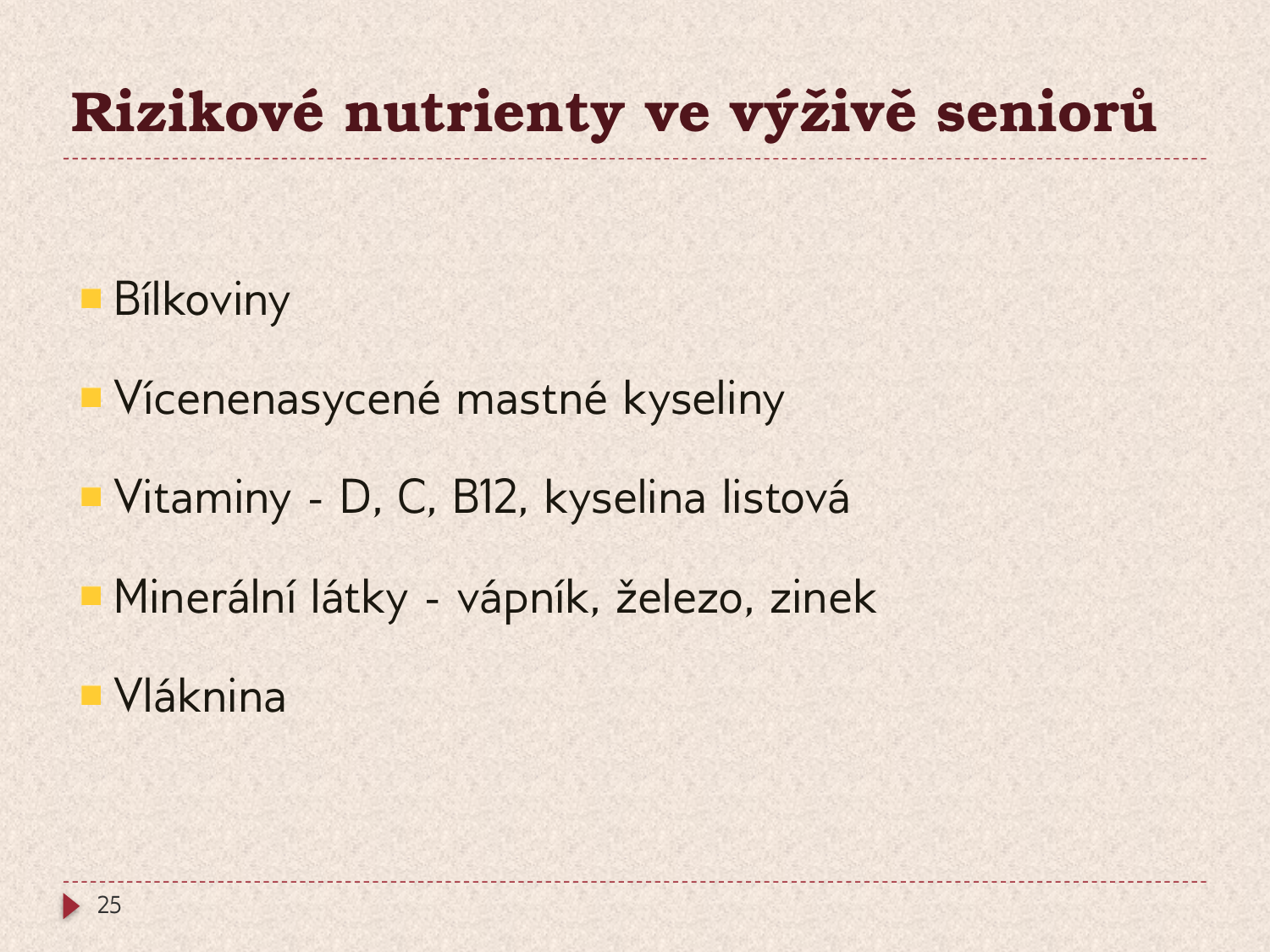

# Rizikové nutrienty ve výživě seniorů

Bílkoviny
Vícenenasycené mastné kyseliny
Vitaminy - D, C, B12, kyselina listová
Minerální látky - vápník, železo, zinek
Vláknina

25